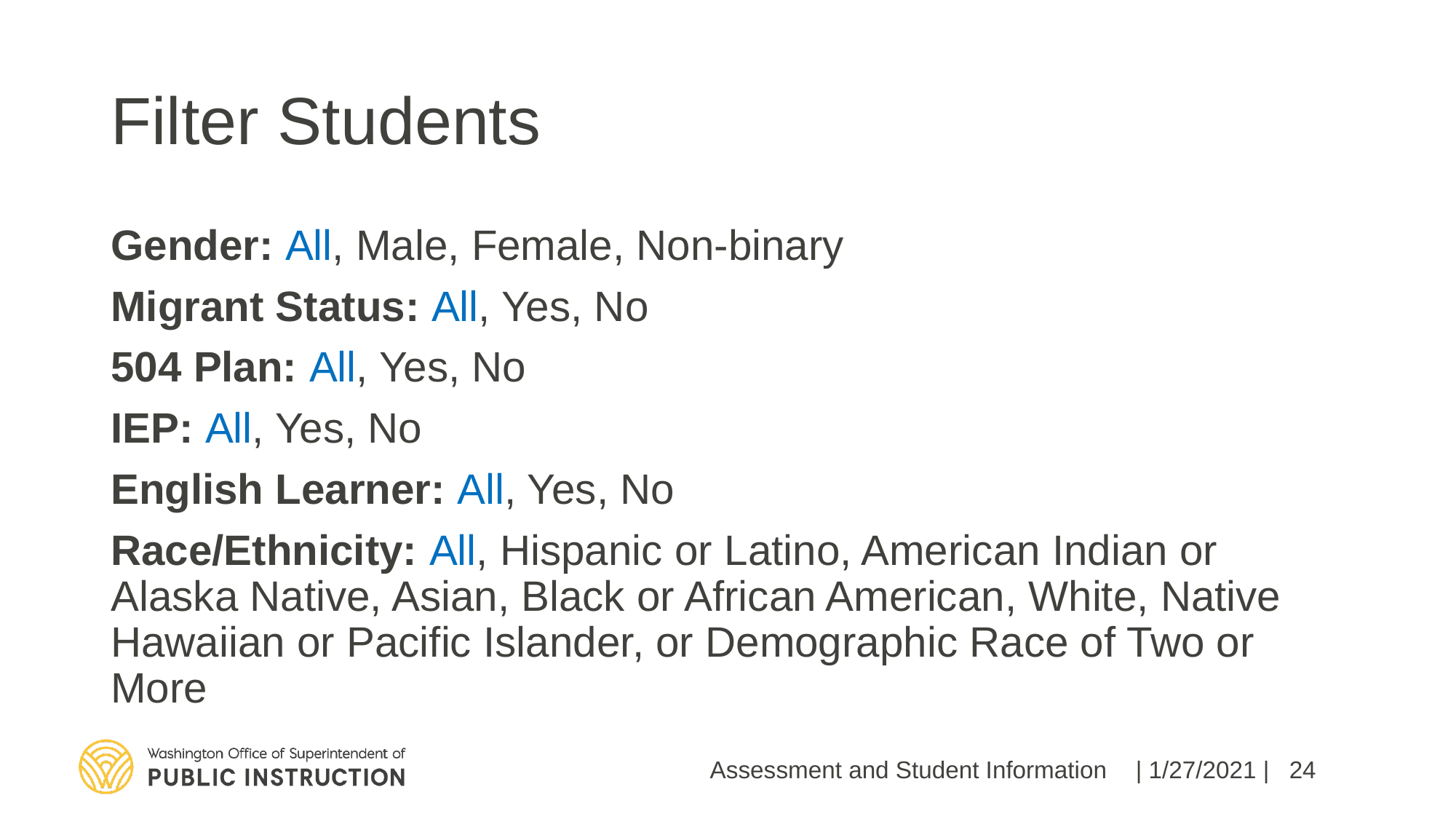

# Filter Students
Gender: All, Male, Female, Non-binary
Migrant Status: All, Yes, No
504 Plan: All, Yes, No
IEP: All, Yes, No
English Learner: All, Yes, No
Race/Ethnicity: All, Hispanic or Latino, American Indian or Alaska Native, Asian, Black or African American, White, Native Hawaiian or Pacific Islander, or Demographic Race of Two or More

Assessment and Student Information
| 1/27/2021 |
24